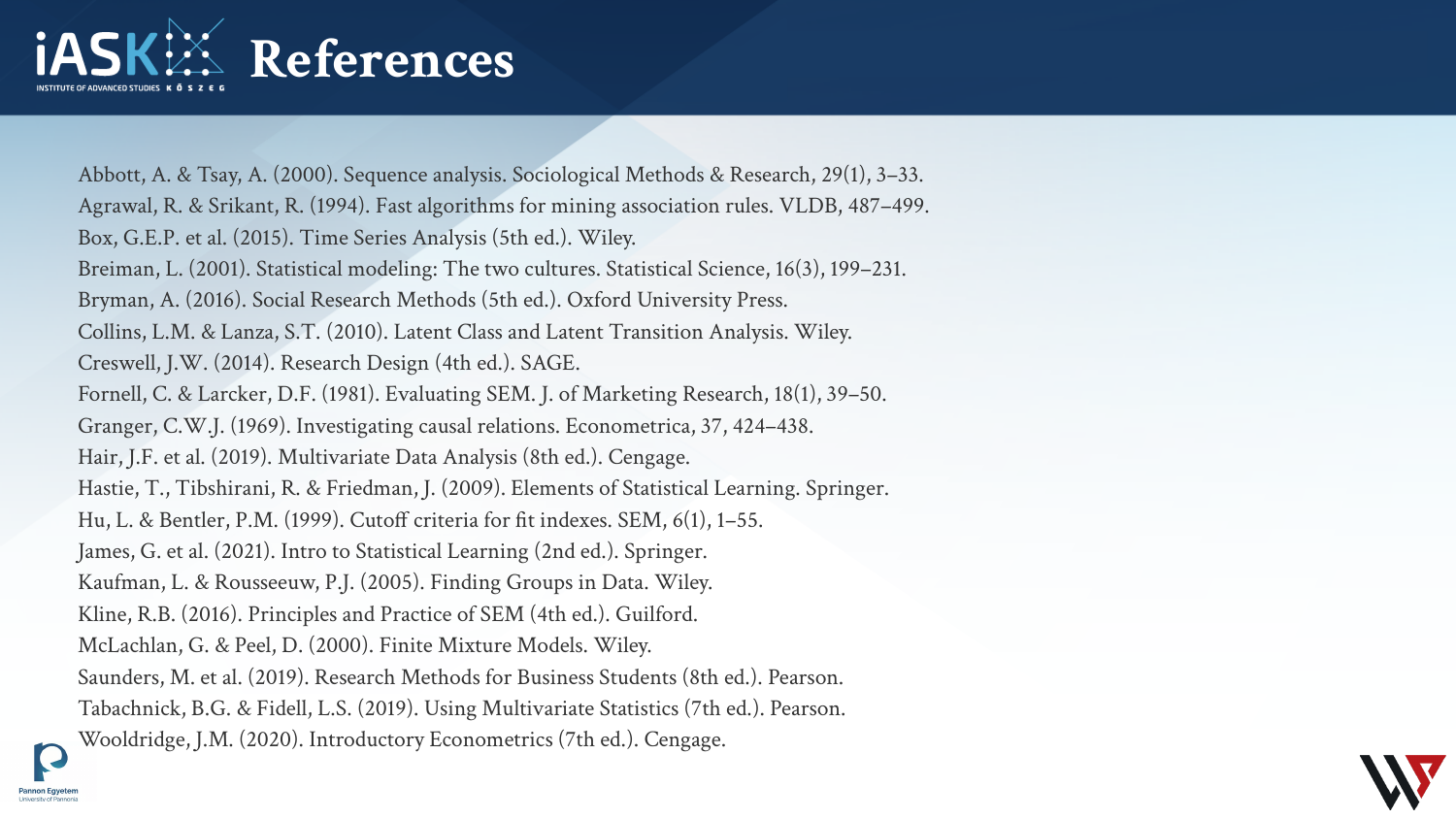

# References
Abbott, A. & Tsay, A. (2000). Sequence analysis. Sociological Methods & Research, 29(1), 3–33.
Agrawal, R. & Srikant, R. (1994). Fast algorithms for mining association rules. VLDB, 487–499.
Box, G.E.P. et al. (2015). Time Series Analysis (5th ed.). Wiley.
Breiman, L. (2001). Statistical modeling: The two cultures. Statistical Science, 16(3), 199–231.
Bryman, A. (2016). Social Research Methods (5th ed.). Oxford University Press.
Collins, L.M. & Lanza, S.T. (2010). Latent Class and Latent Transition Analysis. Wiley.
Creswell, J.W. (2014). Research Design (4th ed.). SAGE.
Fornell, C. & Larcker, D.F. (1981). Evaluating SEM. J. of Marketing Research, 18(1), 39–50.
Granger, C.W.J. (1969). Investigating causal relations. Econometrica, 37, 424–438.
Hair, J.F. et al. (2019). Multivariate Data Analysis (8th ed.). Cengage.
Hastie, T., Tibshirani, R. & Friedman, J. (2009). Elements of Statistical Learning. Springer.
Hu, L. & Bentler, P.M. (1999). Cutoff criteria for fit indexes. SEM, 6(1), 1–55.
James, G. et al. (2021). Intro to Statistical Learning (2nd ed.). Springer.
Kaufman, L. & Rousseeuw, P.J. (2005). Finding Groups in Data. Wiley.
Kline, R.B. (2016). Principles and Practice of SEM (4th ed.). Guilford.
McLachlan, G. & Peel, D. (2000). Finite Mixture Models. Wiley.
Saunders, M. et al. (2019). Research Methods for Business Students (8th ed.). Pearson.
Tabachnick, B.G. & Fidell, L.S. (2019). Using Multivariate Statistics (7th ed.). Pearson.
Wooldridge, J.M. (2020). Introductory Econometrics (7th ed.). Cengage.